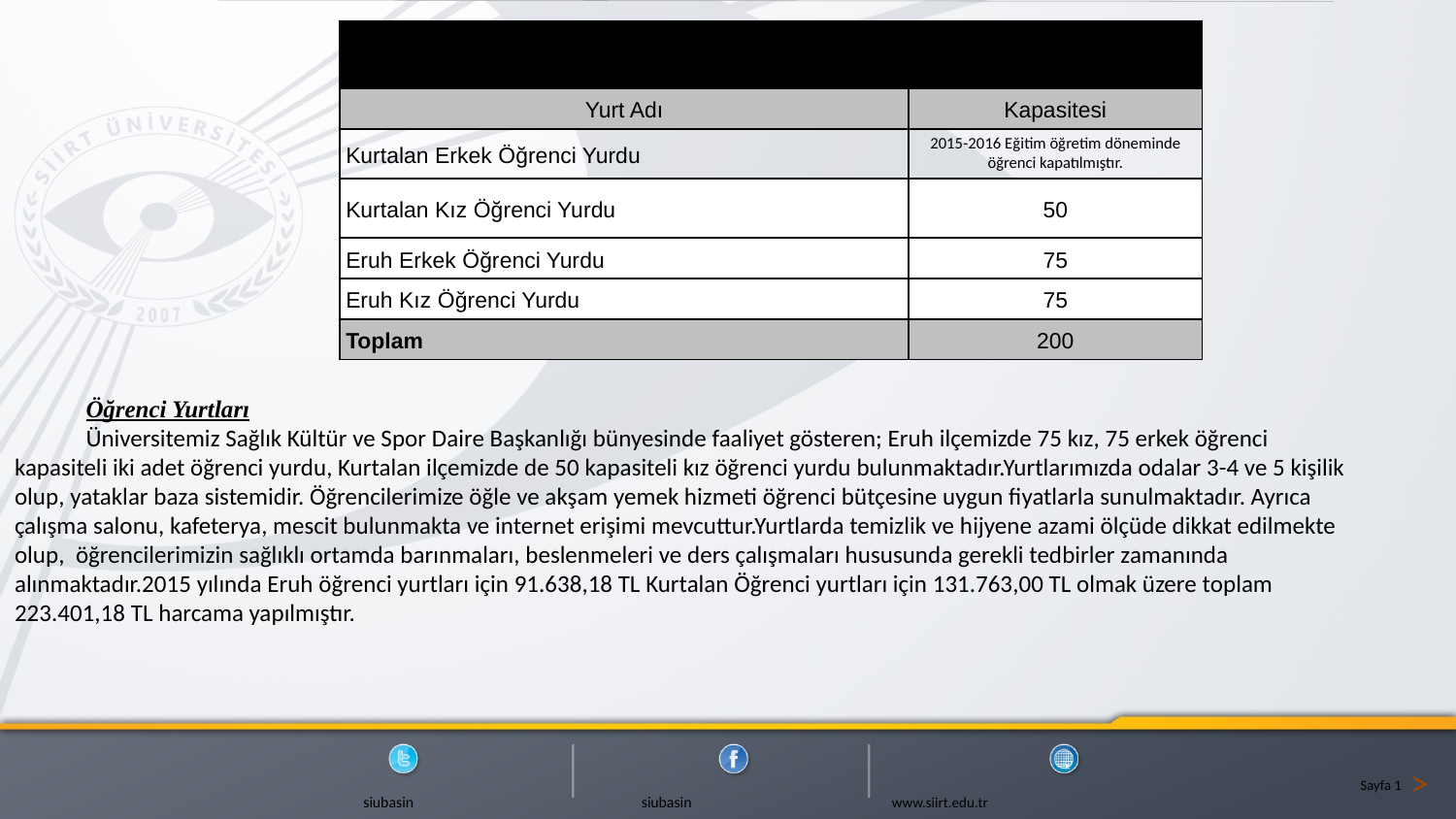

| YURTLAR |  |
| --- | --- |
| Yurt Adı | Kapasitesi |
| Kurtalan Erkek Öğrenci Yurdu | 2015-2016 Eğitim öğretim döneminde öğrenci kapatılmıştır. |
| Kurtalan Kız Öğrenci Yurdu | 50 |
| Eruh Erkek Öğrenci Yurdu | 75 |
| Eruh Kız Öğrenci Yurdu | 75 |
| Toplam | 200 |
Öğrenci Yurtları
Üniversitemiz Sağlık Kültür ve Spor Daire Başkanlığı bünyesinde faaliyet gösteren; Eruh ilçemizde 75 kız, 75 erkek öğrenci kapasiteli iki adet öğrenci yurdu, Kurtalan ilçemizde de 50 kapasiteli kız öğrenci yurdu bulunmaktadır.Yurtlarımızda odalar 3-4 ve 5 kişilik olup, yataklar baza sistemidir. Öğrencilerimize öğle ve akşam yemek hizmeti öğrenci bütçesine uygun fiyatlarla sunulmaktadır. Ayrıca çalışma salonu, kafeterya, mescit bulunmakta ve internet erişimi mevcuttur.Yurtlarda temizlik ve hijyene azami ölçüde dikkat edilmekte olup,  öğrencilerimizin sağlıklı ortamda barınmaları, beslenmeleri ve ders çalışmaları hususunda gerekli tedbirler zamanında alınmaktadır.2015 yılında Eruh öğrenci yurtları için 91.638,18 TL Kurtalan Öğrenci yurtları için 131.763,00 TL olmak üzere toplam 223.401,18 TL harcama yapılmıştır.
>
Sayfa 1
                 siubasin                                                                   siubasin                                                           www.siirt.edu.tr